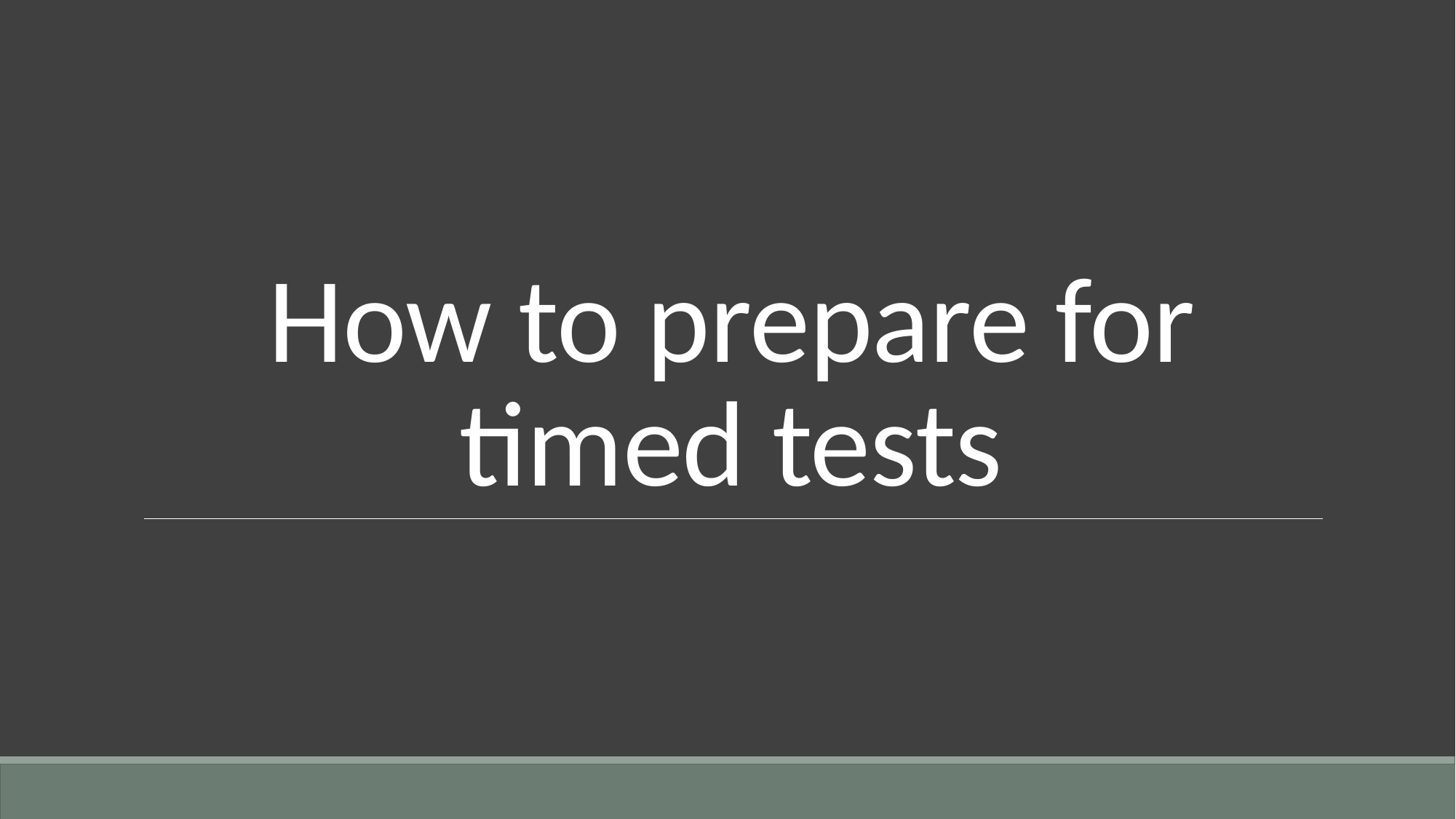

# How to prepare for timed tests